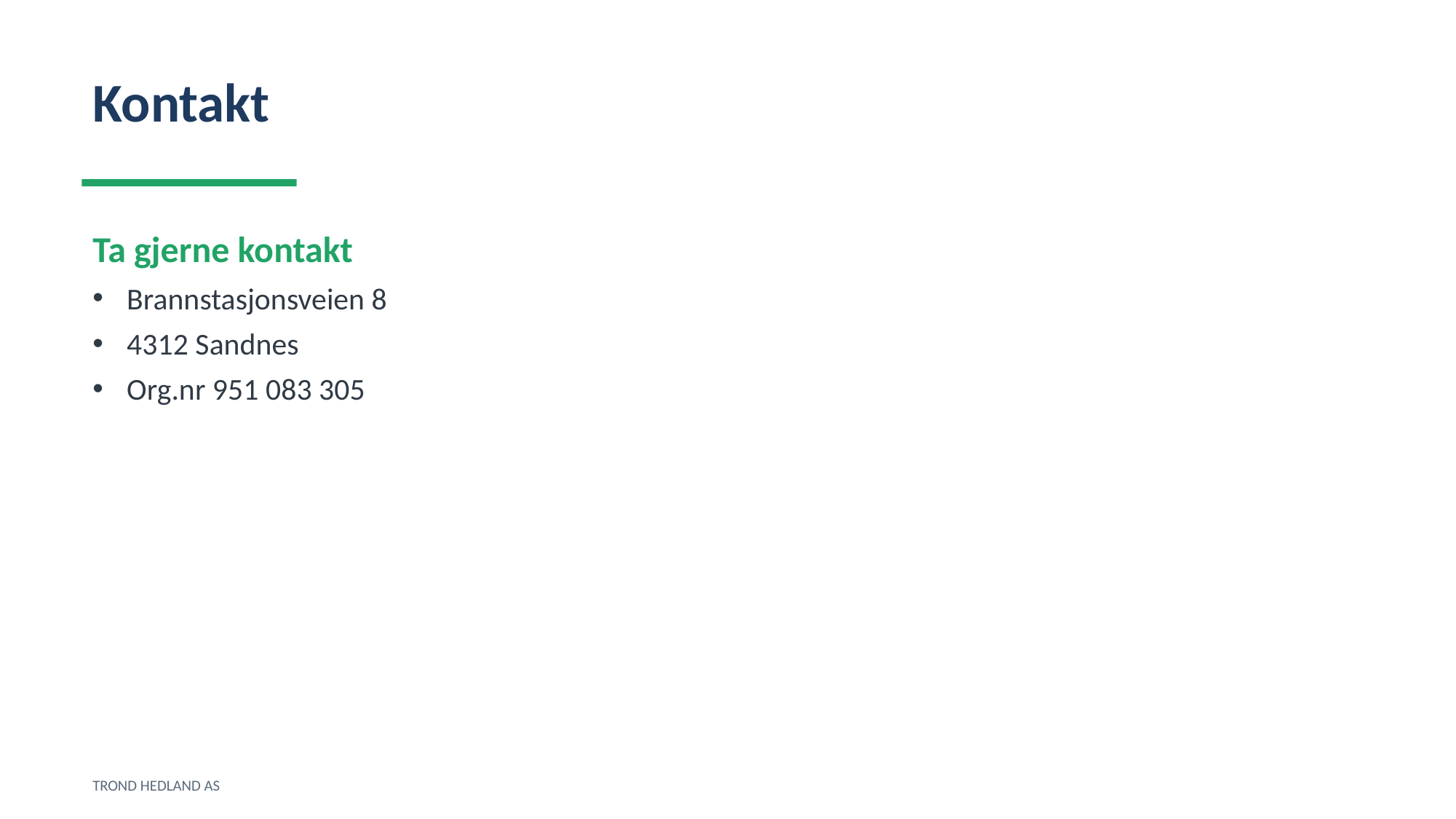

Kontakt

Ta gjerne kontakt
Brannstasjonsveien 8
4312 Sandnes
Org.nr 951 083 305
TROND HEDLAND AS